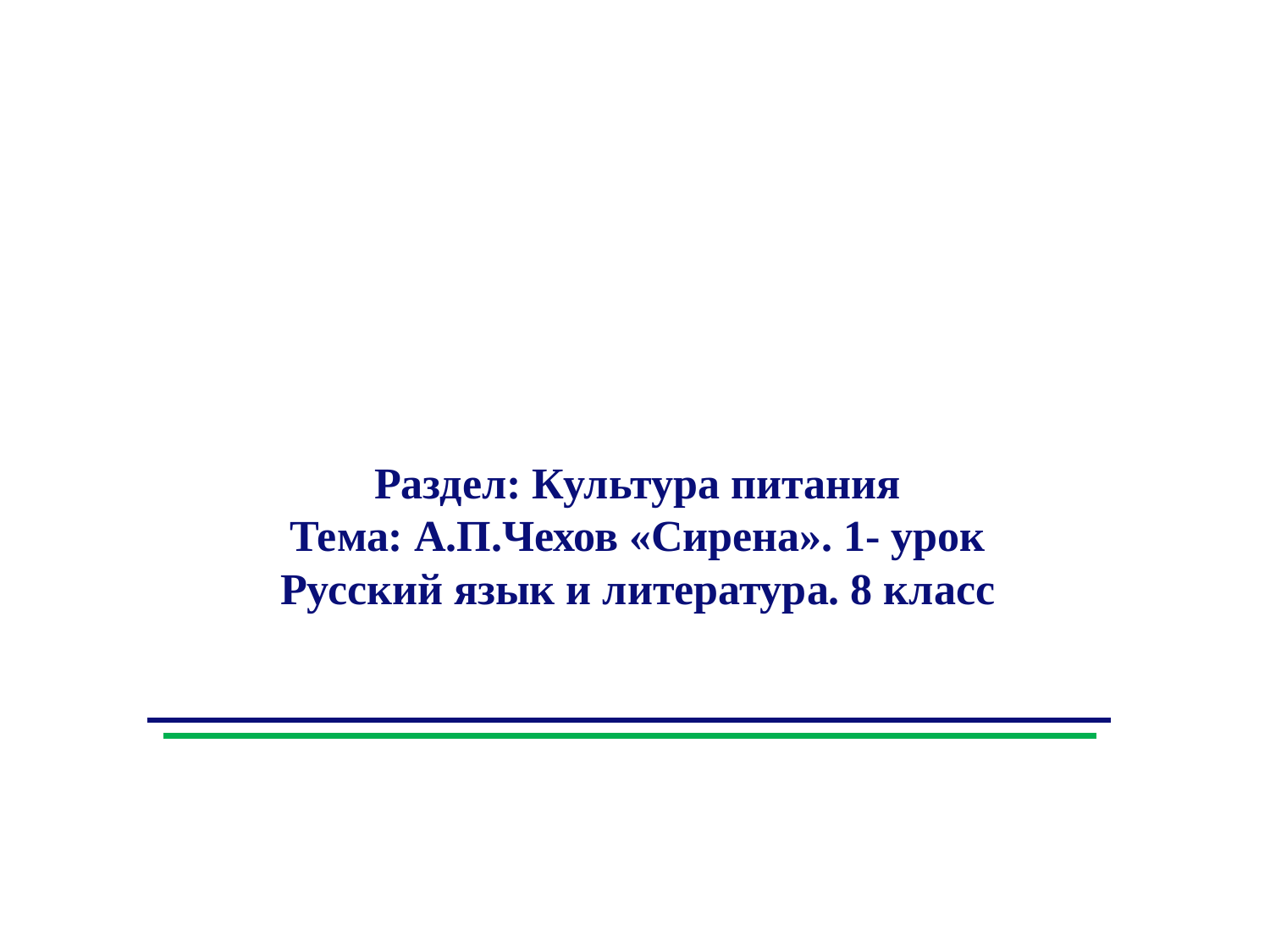

Раздел: Культура питания
Тема: А.П.Чехов «Сирена». 1- урок
Русский язык и литература. 8 класс